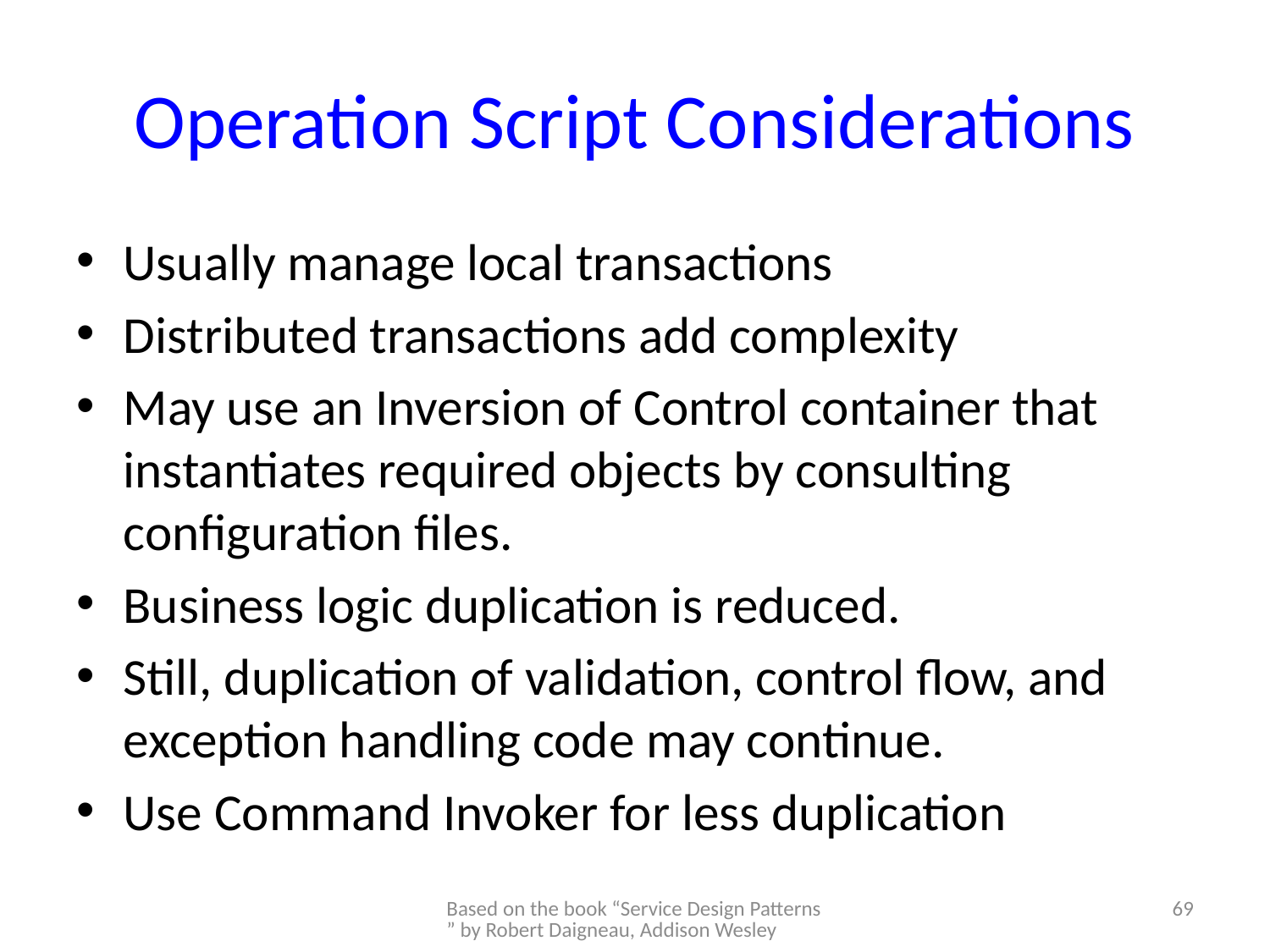

# Operation Script Considerations
Usually manage local transactions
Distributed transactions add complexity
May use an Inversion of Control container that instantiates required objects by consulting configuration files.
Business logic duplication is reduced.
Still, duplication of validation, control flow, and exception handling code may continue.
Use Command Invoker for less duplication
Based on the book “Service Design Patterns” by Robert Daigneau, Addison Wesley
69